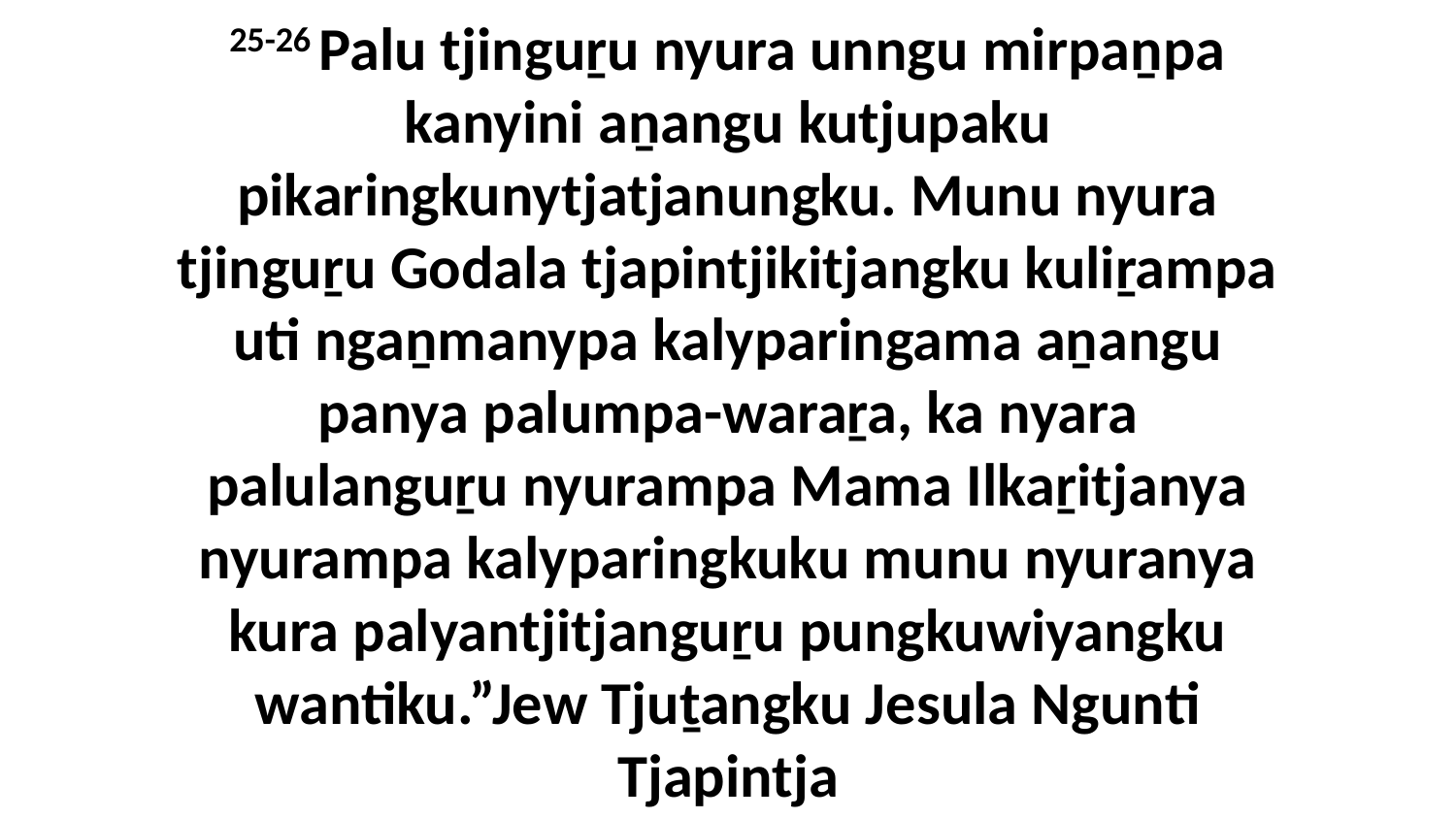

25-26 Palu tjinguṟu nyura unngu mirpaṉpa kanyini aṉangu kutjupaku pikaringkunytjatjanungku. Munu nyura tjinguṟu Godala tjapintjikitjangku kuliṟampa uti ngaṉmanypa kalyparingama aṉangu panya palumpa-waraṟa, ka nyara palulanguṟu nyurampa Mama Ilkaṟitjanya nyurampa kalyparingkuku munu nyuranya kura palyantjitjanguṟu pungkuwiyangku wantiku.”Jew Tjuṯangku Jesula Ngunti Tjapintja